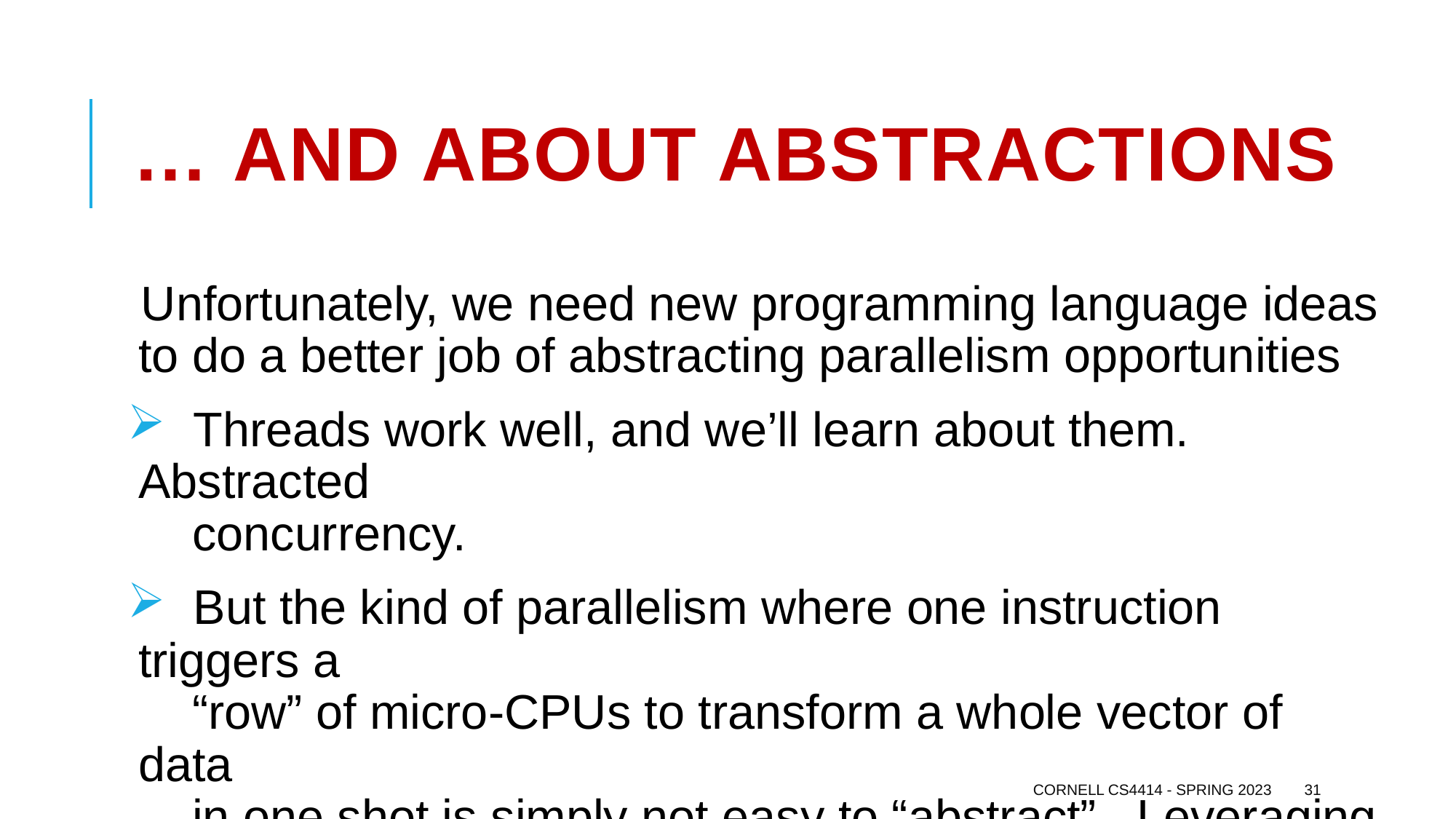

# … and about abstractions
Unfortunately, we need new programming language ideas to do a better job of abstracting parallelism opportunities
  Threads work well, and we’ll learn about them.  Abstracted
    concurrency.
  But the kind of parallelism where one instruction triggers a
    “row” of micro-CPUs to transform a whole vector of data
    in one shot is simply not easy to “abstract”.  Leveraging it
    feels very manuel (hands-on).
Cornell CS4414 - Spring 2023
31